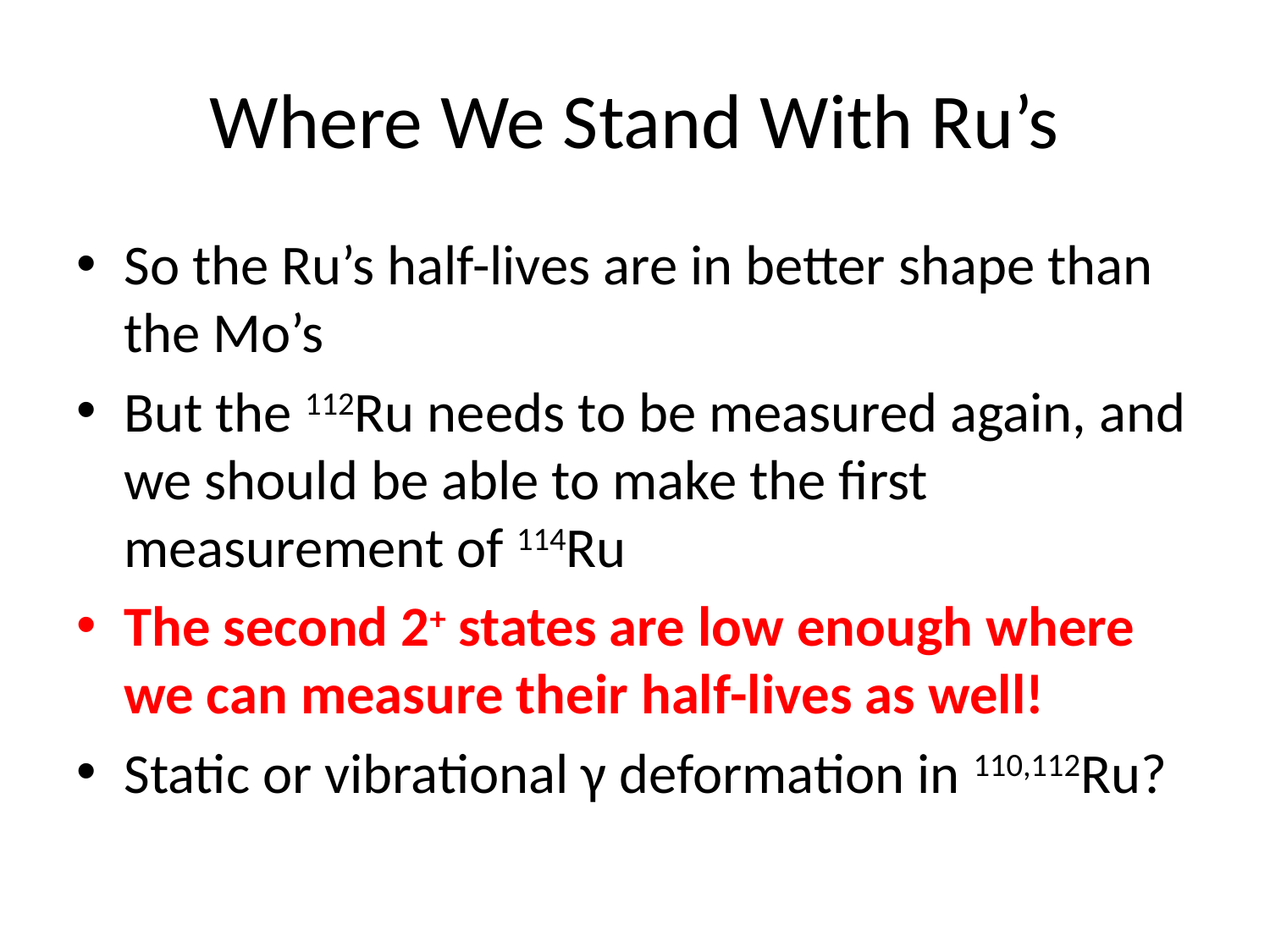

# Where We Stand With Ru’s
So the Ru’s half-lives are in better shape than the Mo’s
But the 112Ru needs to be measured again, and we should be able to make the first measurement of 114Ru
The second 2+ states are low enough where we can measure their half-lives as well!
Static or vibrational γ deformation in 110,112Ru?